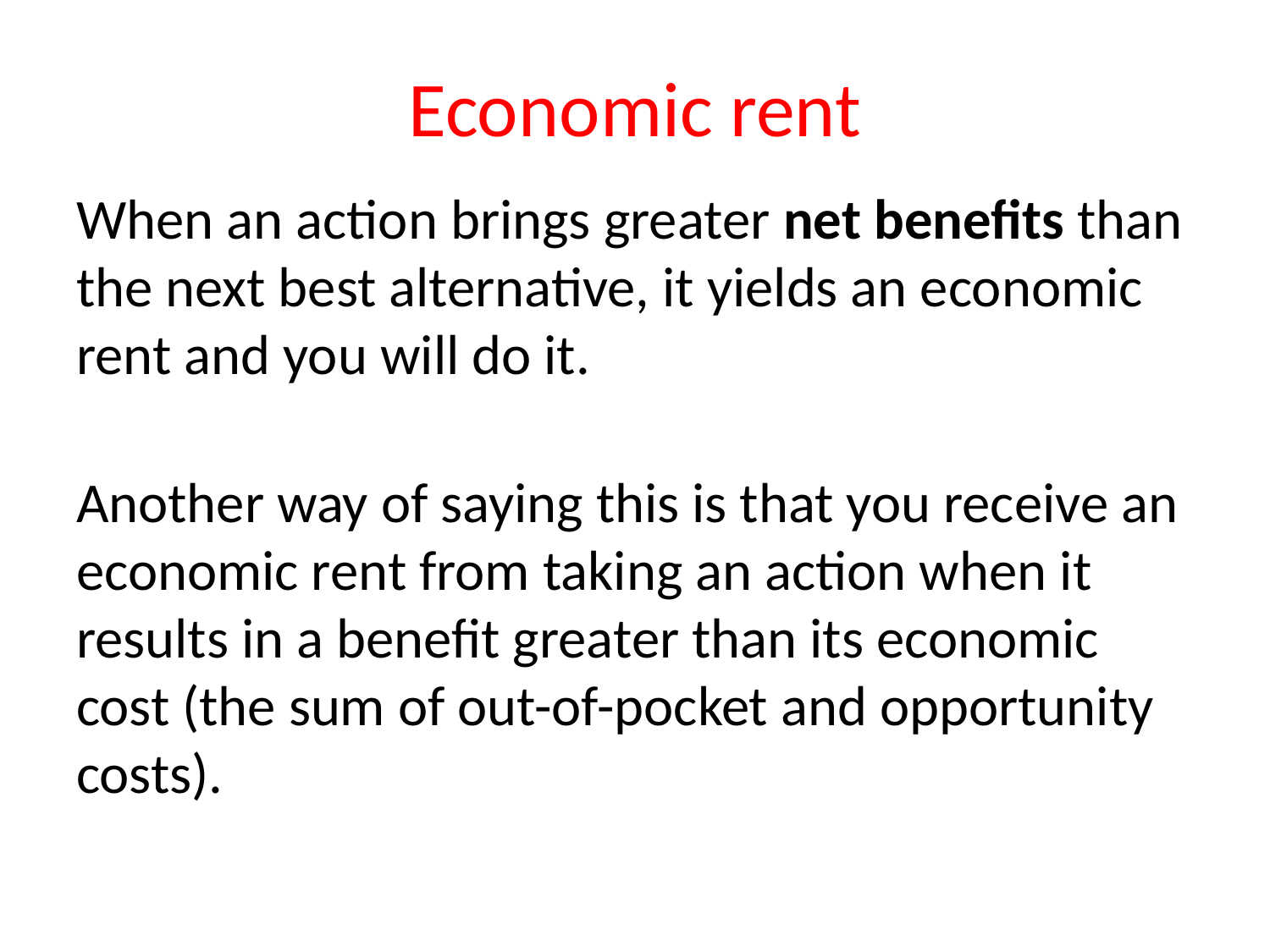

# Economic rent
When an action brings greater net benefits than the next best alternative, it yields an economic rent and you will do it.

Another way of saying this is that you receive an economic rent from taking an action when it results in a benefit greater than its economic cost (the sum of out-of-pocket and opportunity costs).